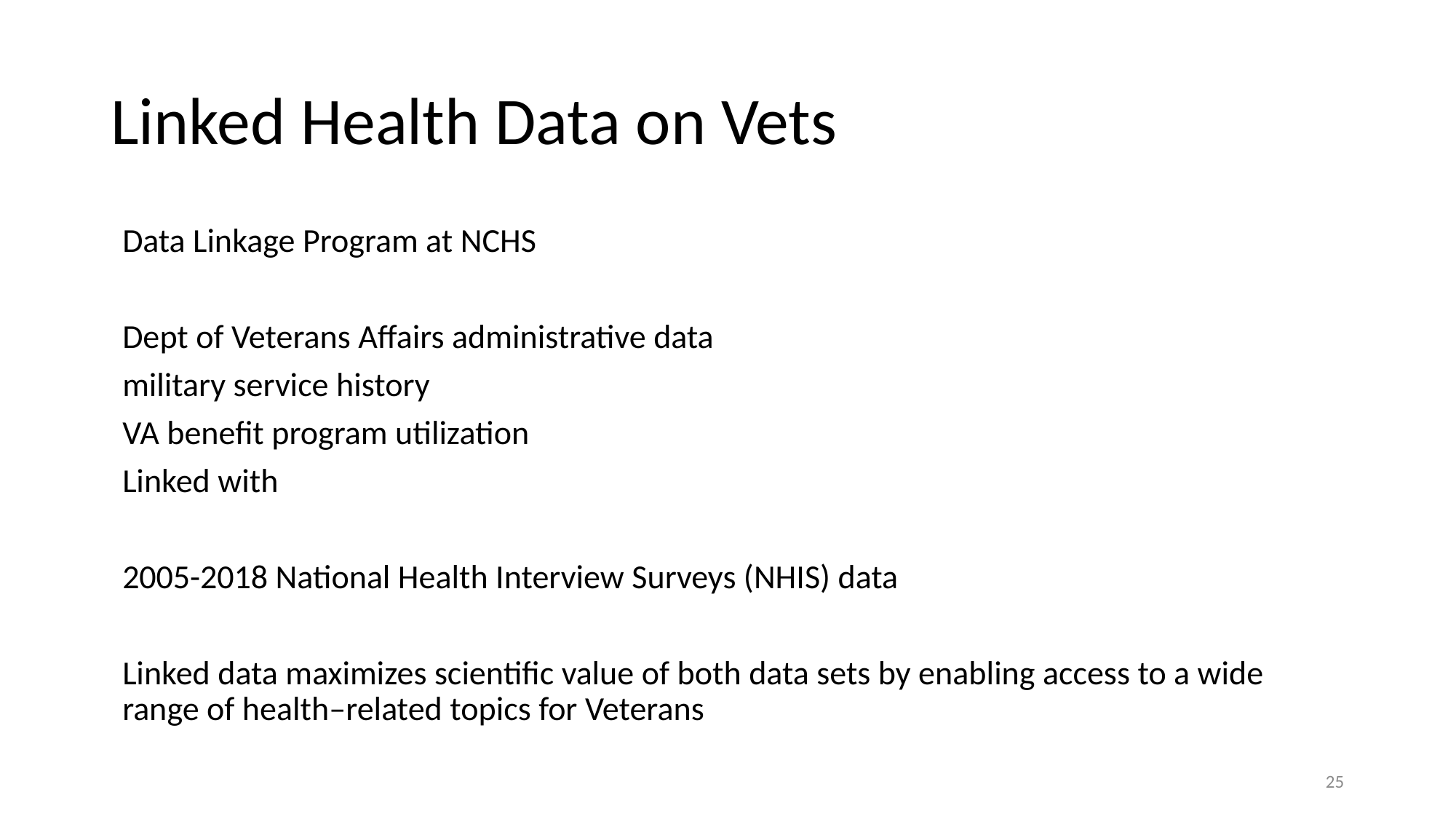

# Linked Health Data on Vets
Data Linkage Program at NCHS

Dept of Veterans Affairs administrative data
	military service history
	VA benefit program utilization
Linked with

2005-2018 National Health Interview Surveys (NHIS) data

Linked data maximizes scientific value of both data sets by enabling access to a wide range of health–related topics for Veterans

25